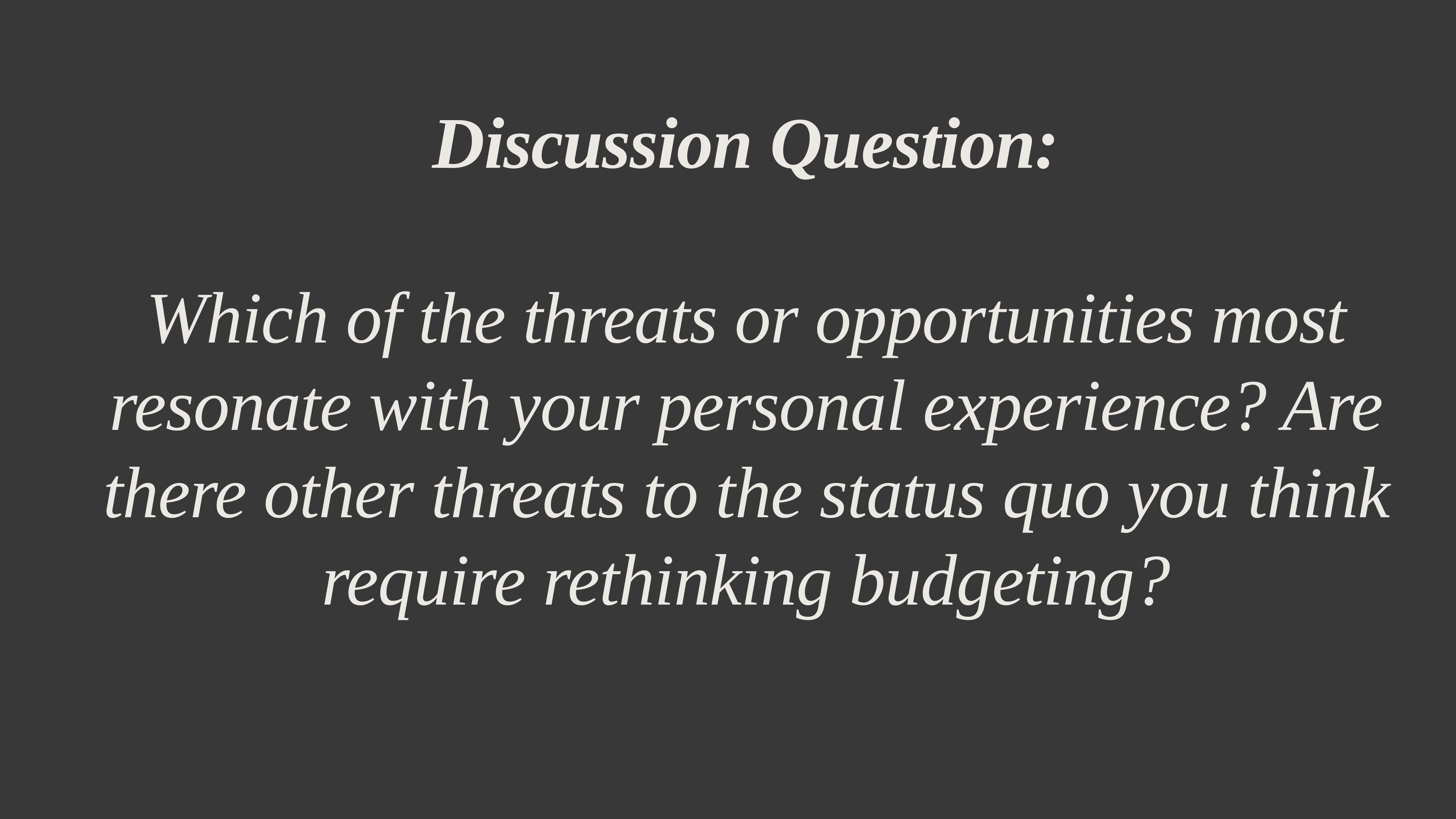

Discussion Question:

Which of the threats or opportunities most resonate with your personal experience? Are there other threats to the status quo you think require rethinking budgeting?